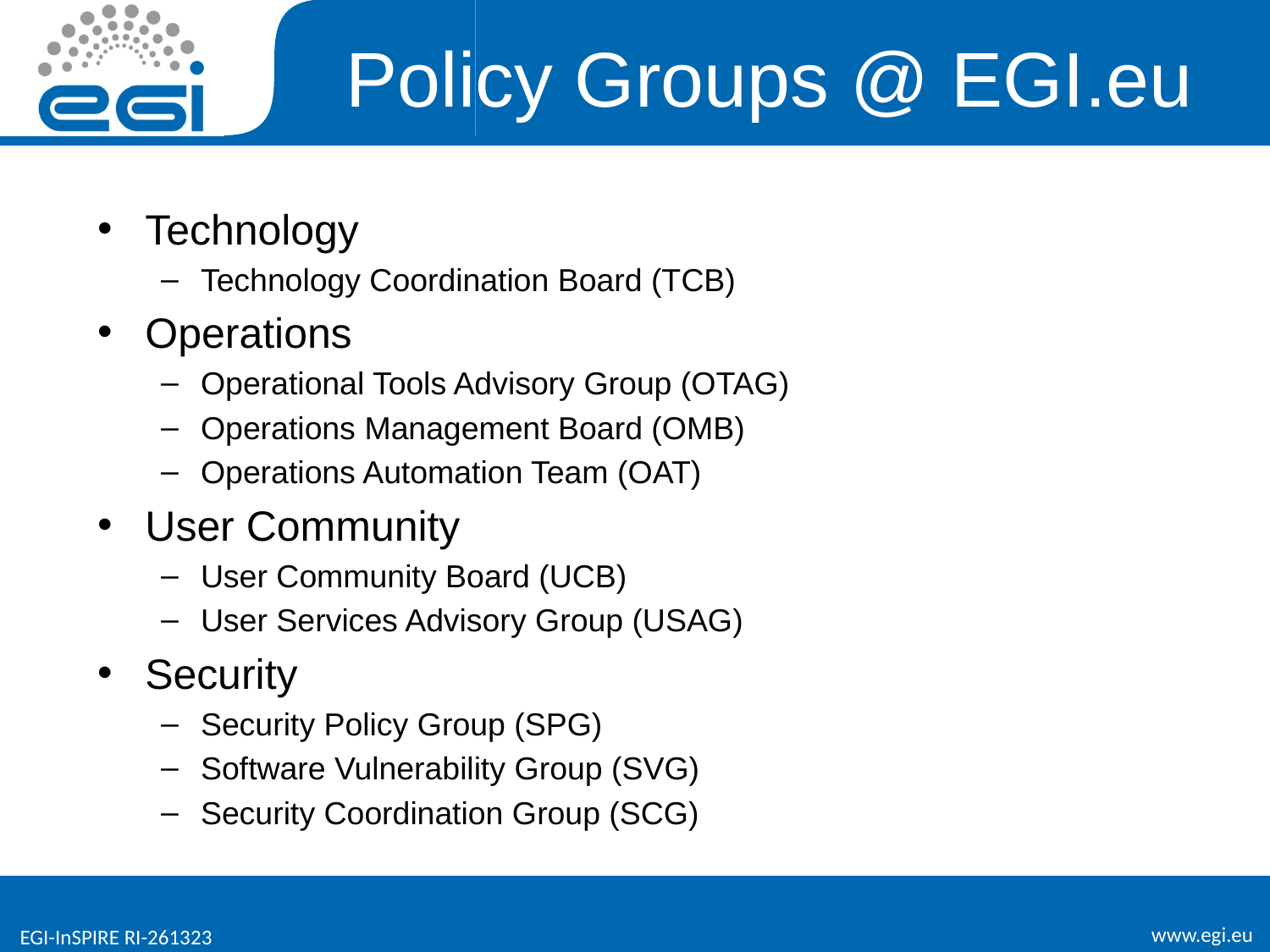

# Policy Groups @ EGI.eu
Technology
Technology Coordination Board (TCB)
Operations
Operational Tools Advisory Group (OTAG)
Operations Management Board (OMB)
Operations Automation Team (OAT)
User Community
User Community Board (UCB)
User Services Advisory Group (USAG)
Security
Security Policy Group (SPG)
Software Vulnerability Group (SVG)
Security Coordination Group (SCG)